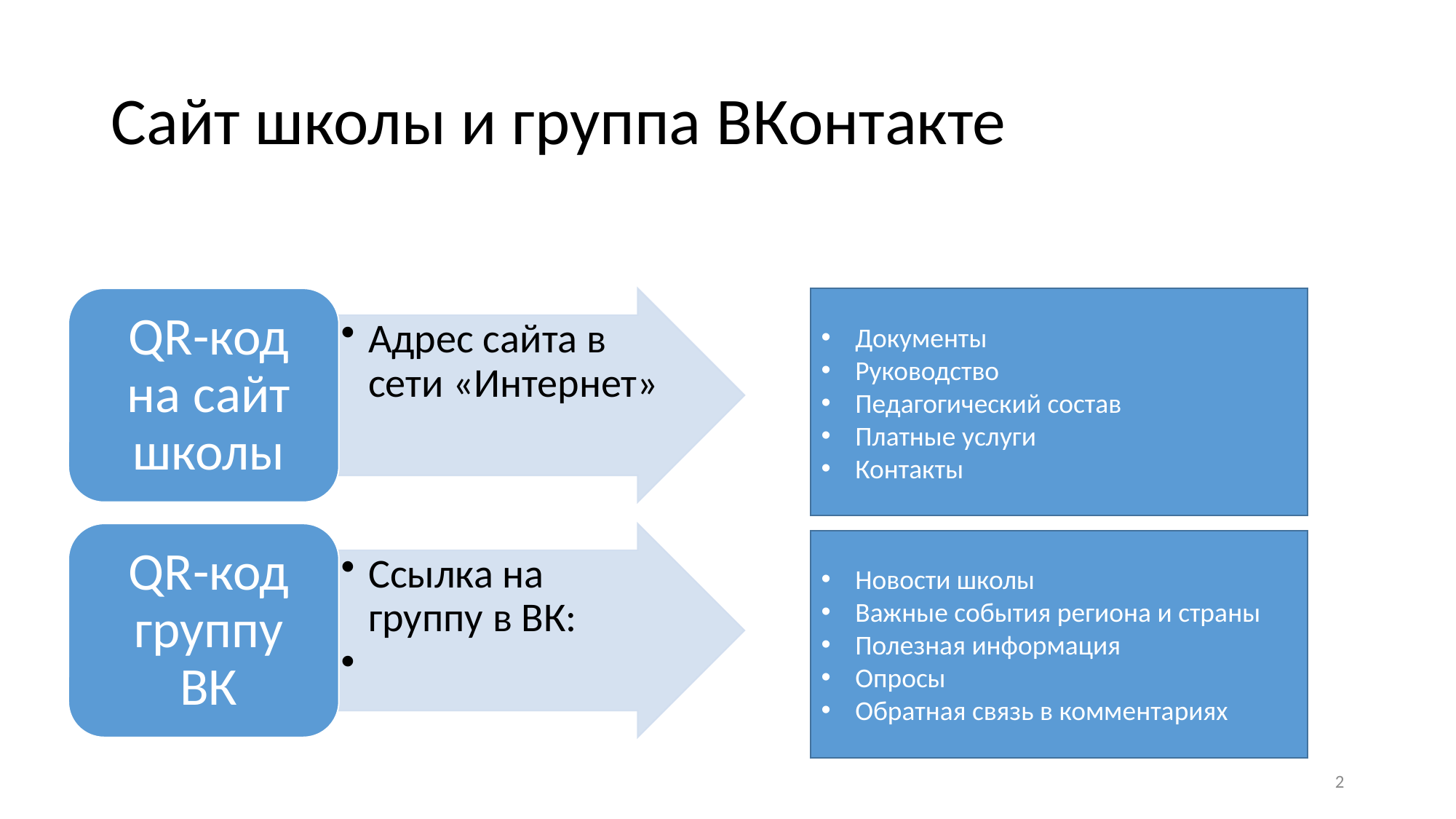

# Сайт школы и группа ВКонтакте

Адрес сайта в сети «Интернет»

QR-код на сайт школы
Ссылка на группу в ВК:

QR-код группу ВК
Документы
Руководство
Педагогический состав
Платные услуги
Контакты
Новости школы
Важные события региона и страны
Полезная информация
Опросы
Обратная связь в комментариях
2